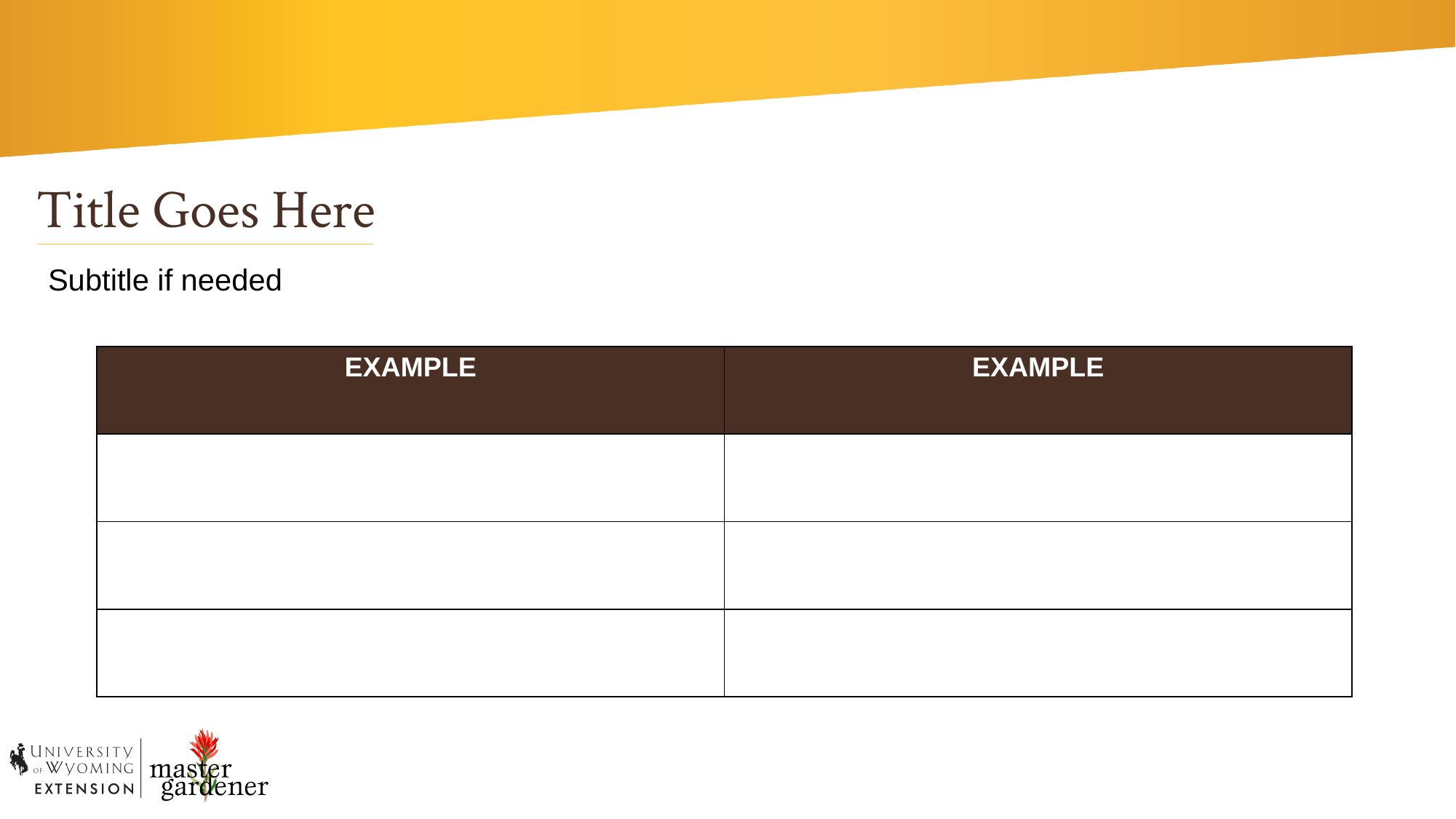

Title Goes Here
Subtitle if needed
| EXAMPLE | EXAMPLE |
| --- | --- |
|  |  |
|  |  |
|  |  |